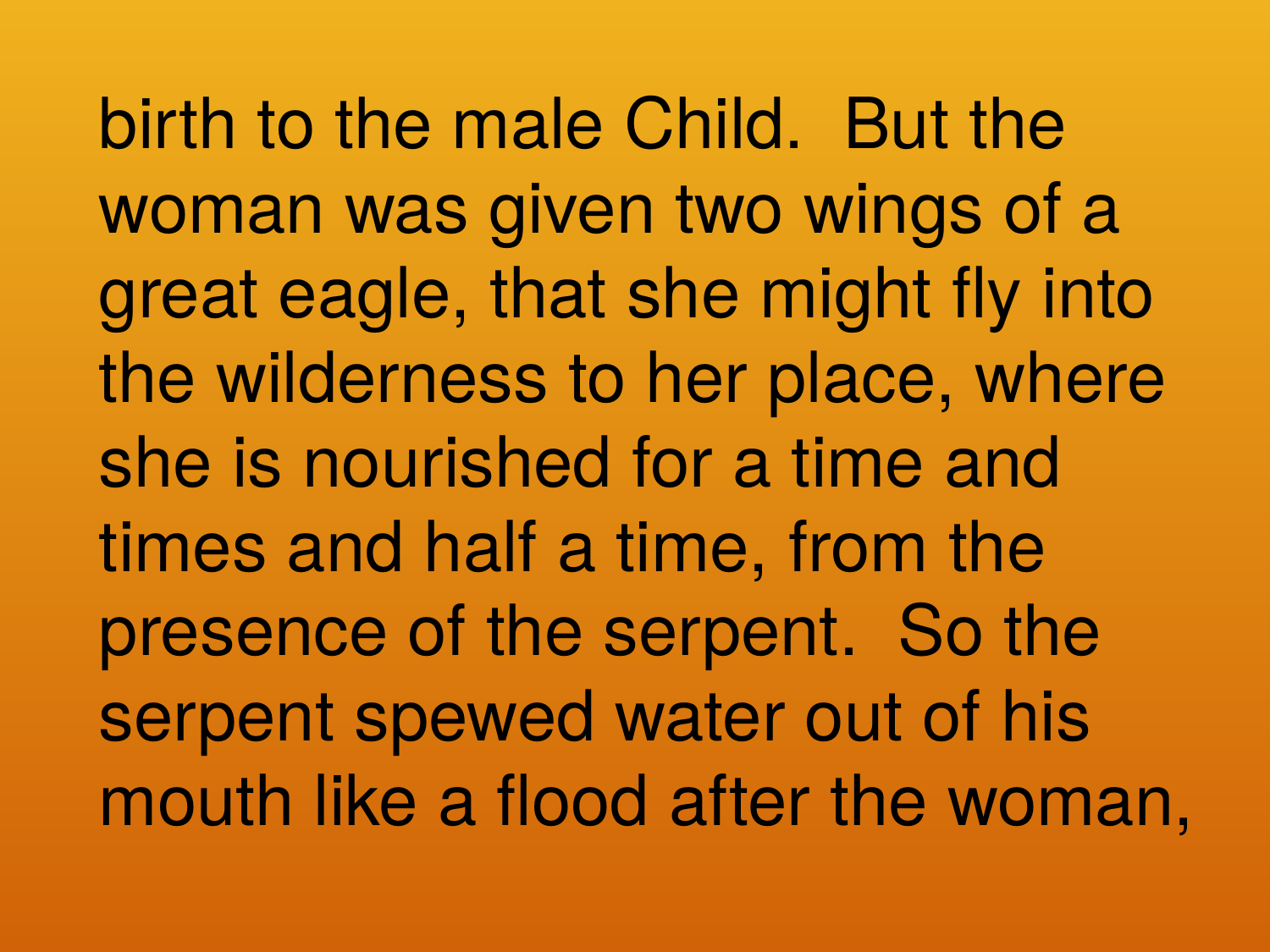

birth to the male Child.  But the
woman was given two wings of a
great eagle, that she might fly into
the wilderness to her place, where
she is nourished for a time and
times and half a time, from the
presence of the serpent.  So the
serpent spewed water out of his
mouth like a flood after the woman,